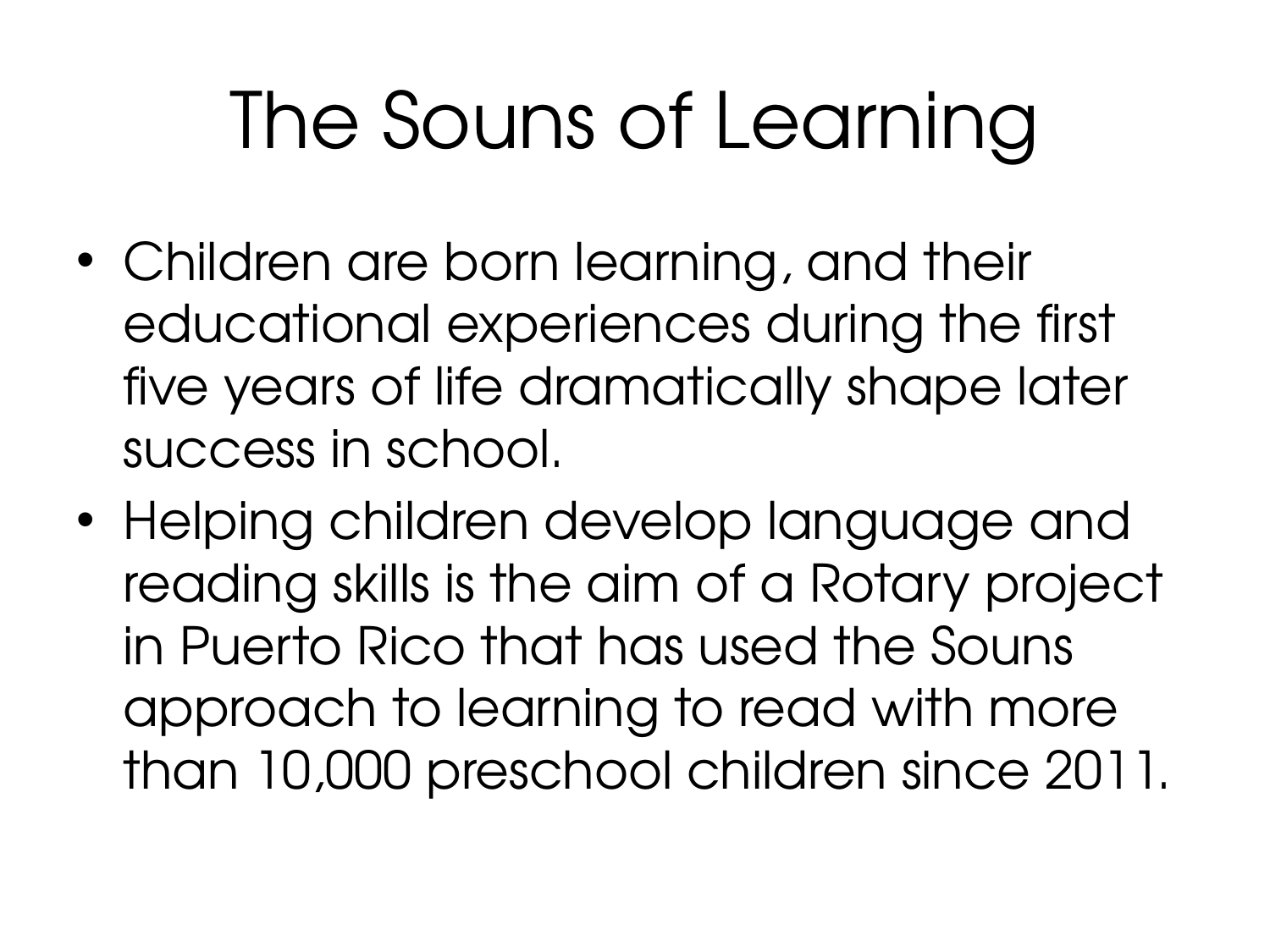

# The Souns of Learning
Children are born learning, and their educational experiences during the first five years of life dramatically shape later success in school.
Helping children develop language and reading skills is the aim of a Rotary project in Puerto Rico that has used the Souns approach to learning to read with more than 10,000 preschool children since 2011.